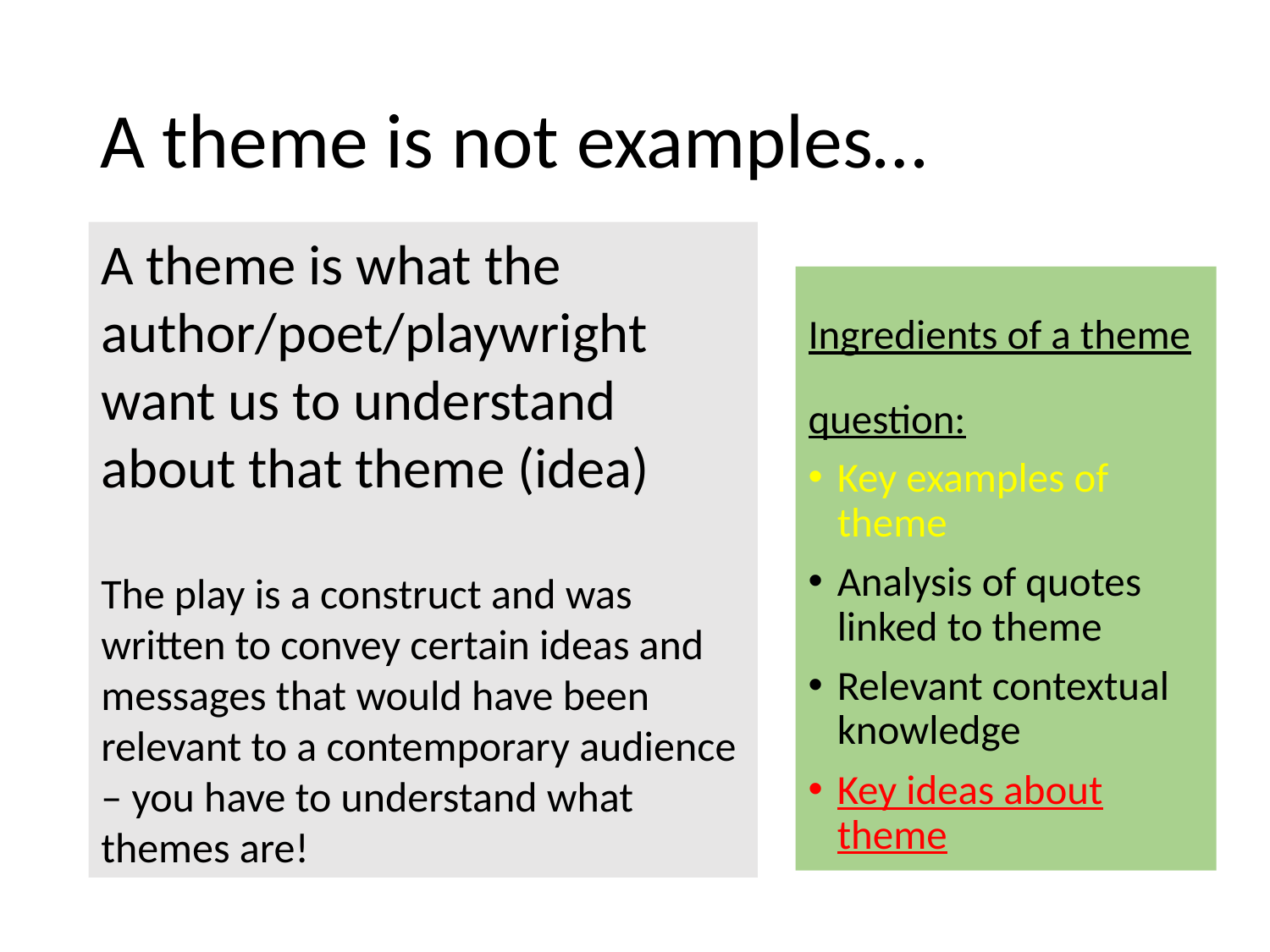

# A theme is not examples…
A theme is what the author/poet/playwright want us to understand about that theme (idea)

The play is a construct and was written to convey certain ideas and messages that would have been relevant to a contemporary audience – you have to understand what themes are!
Ingredients of a theme question:
Key examples of theme
Analysis of quotes linked to theme
Relevant contextual knowledge
Key ideas about theme